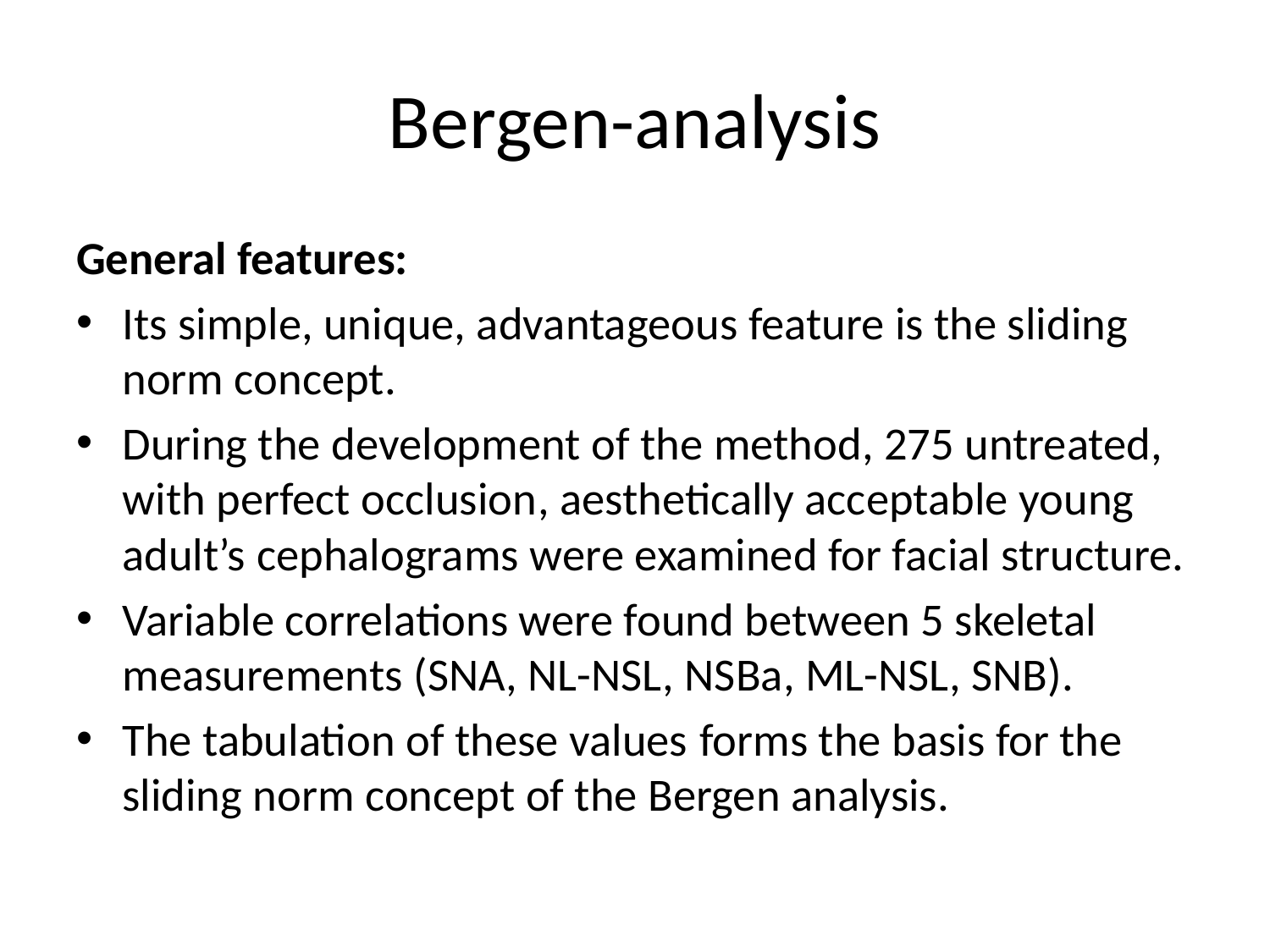

# Bergen-analysis
General features:
Its simple, unique, advantageous feature is the sliding norm concept.
During the development of the method, 275 untreated, with perfect occlusion, aesthetically acceptable young adult’s cephalograms were examined for facial structure.
Variable correlations were found between 5 skeletal measurements (SNA, NL-NSL, NSBa, ML-NSL, SNB).
The tabulation of these values ​​forms the basis for the sliding norm concept of the Bergen analysis.